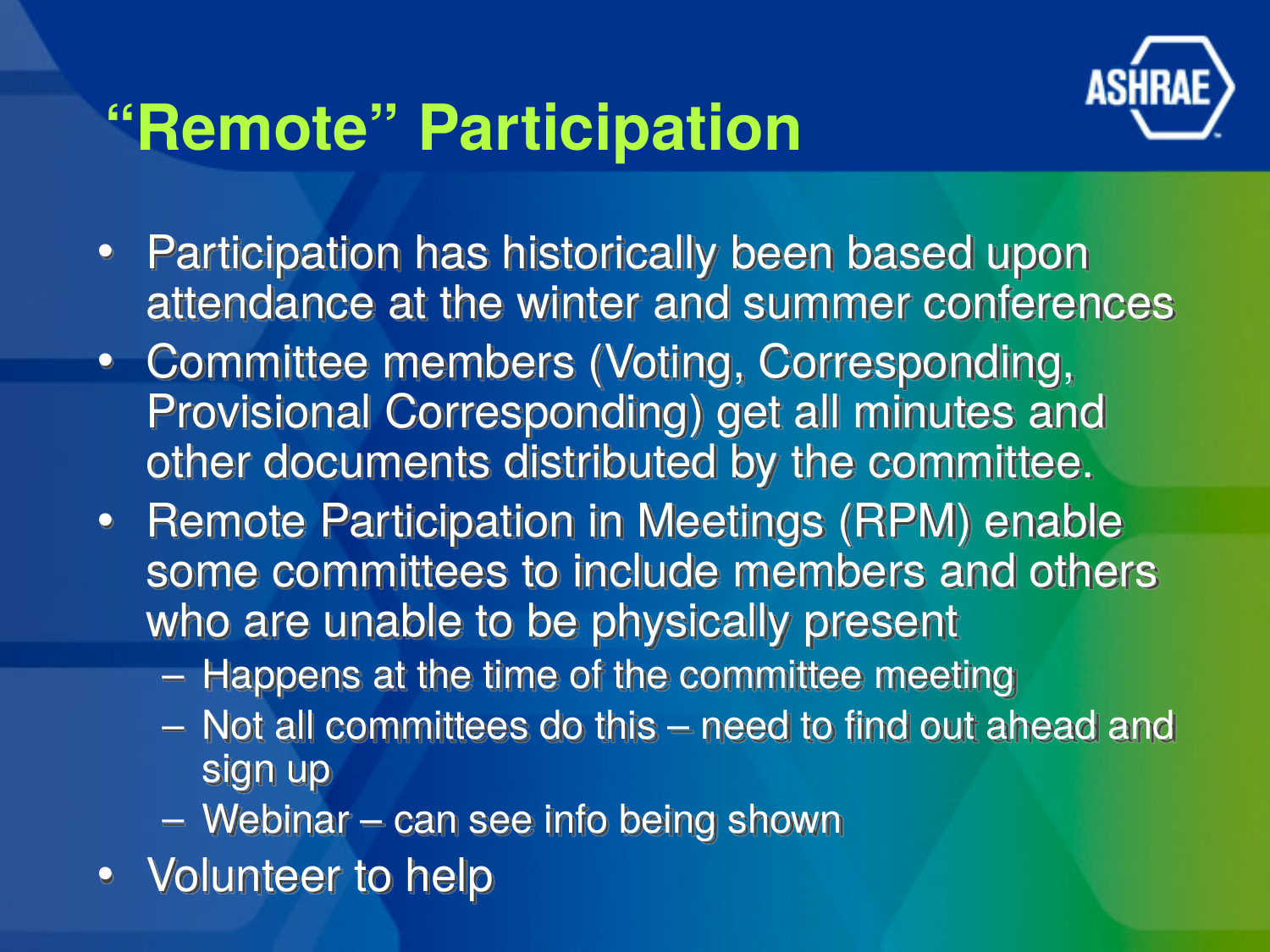

# “Remote” Participation
Participation has historically been based upon attendance at the winter and summer conferences
Committee members (Voting, Corresponding, Provisional Corresponding) get all minutes and other documents distributed by the committee.
Remote Participation in Meetings (RPM) enable some committees to include members and others who are unable to be physically present
Happens at the time of the committee meeting
Not all committees do this – need to find out ahead and sign up
Webinar – can see info being shown
Volunteer to help